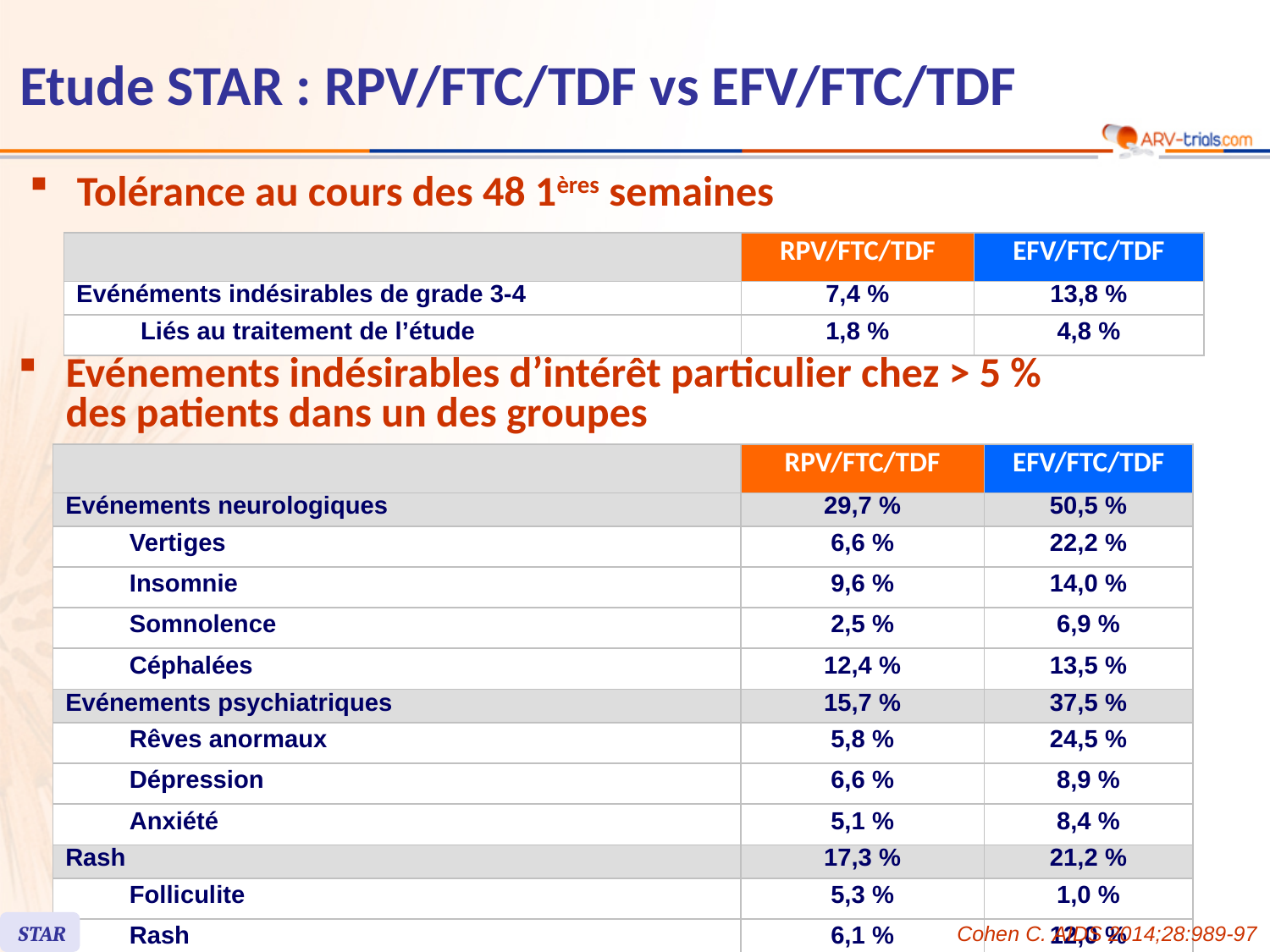

# Etude STAR : RPV/FTC/TDF vs EFV/FTC/TDF
Tolérance au cours des 48 1ères semaines
|  |  | RPV/FTC/TDF | EFV/FTC/TDF |
| --- | --- | --- | --- |
| Evénéments indésirables de grade 3-4 |  | 7,4 % | 13,8 % |
|  | Liés au traitement de l’étude | 1,8 % | 4,8 % |
Evénements indésirables d’intérêt particulier chez > 5 %
des patients dans un des groupes
|  |  | RPV/FTC/TDF | EFV/FTC/TDF |
| --- | --- | --- | --- |
| Evénements neurologiques |  | 29,7 % | 50,5 % |
|  | Vertiges | 6,6 % | 22,2 % |
|  | Insomnie | 9,6 % | 14,0 % |
|  | Somnolence | 2,5 % | 6,9 % |
|  | Céphalées | 12,4 % | 13,5 % |
| Evénements psychiatriques |  | 15,7 % | 37,5 % |
|  | Rêves anormaux | 5,8 % | 24,5 % |
|  | Dépression | 6,6 % | 8,9 % |
|  | Anxiété | 5,1 % | 8,4 % |
| Rash |  | 17,3 % | 21,2 % |
|  | Folliculite | 5,3 % | 1,0 % |
|  | Rash | 6,1 % | 12,0 % |

STAR
Cohen C. AIDS 2014;28:989-97